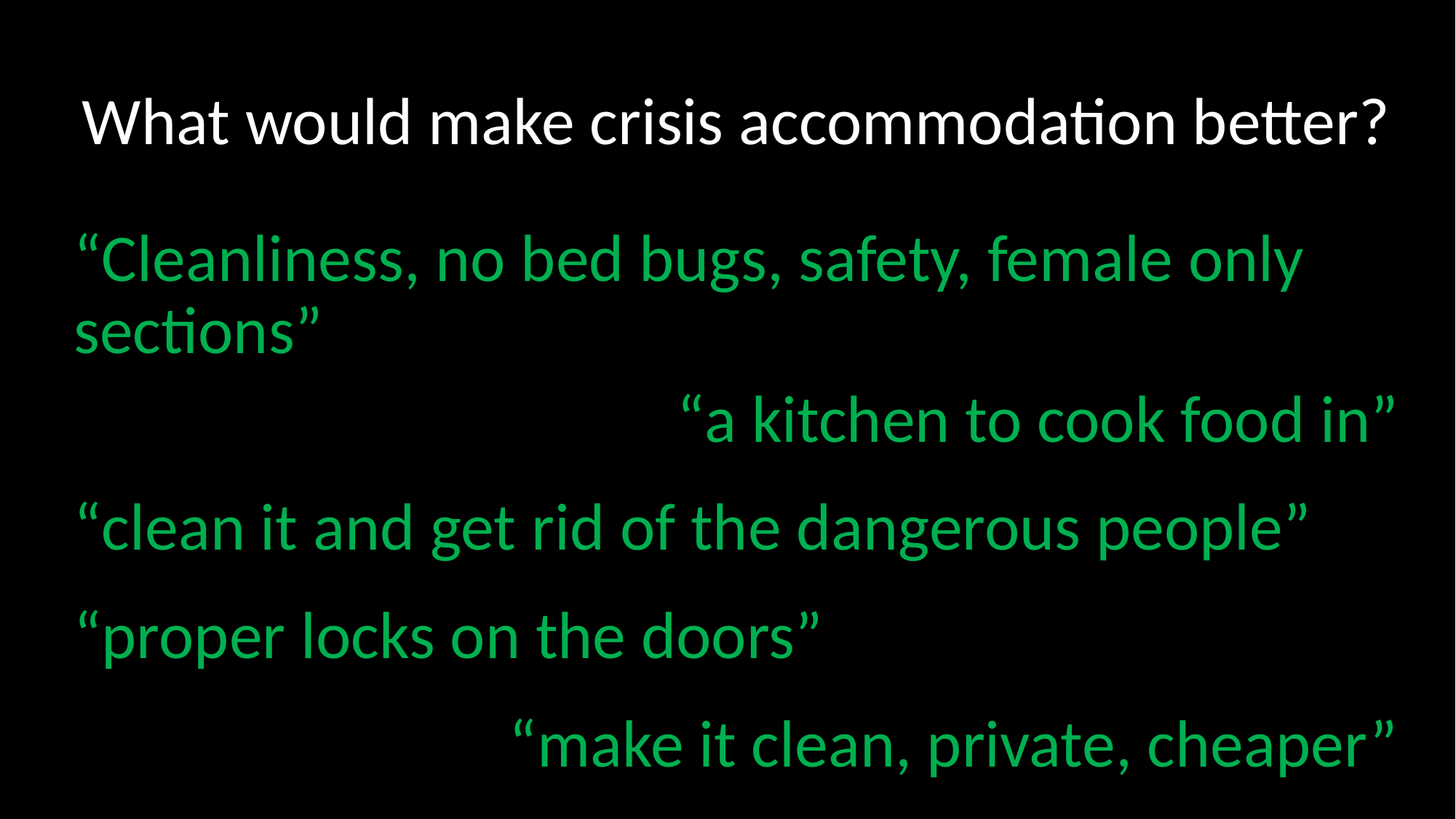

# What would make crisis accommodation better?
“Cleanliness, no bed bugs, safety, female only sections”
“a kitchen to cook food in”
“clean it and get rid of the dangerous people”
“proper locks on the doors”
“make it clean, private, cheaper”